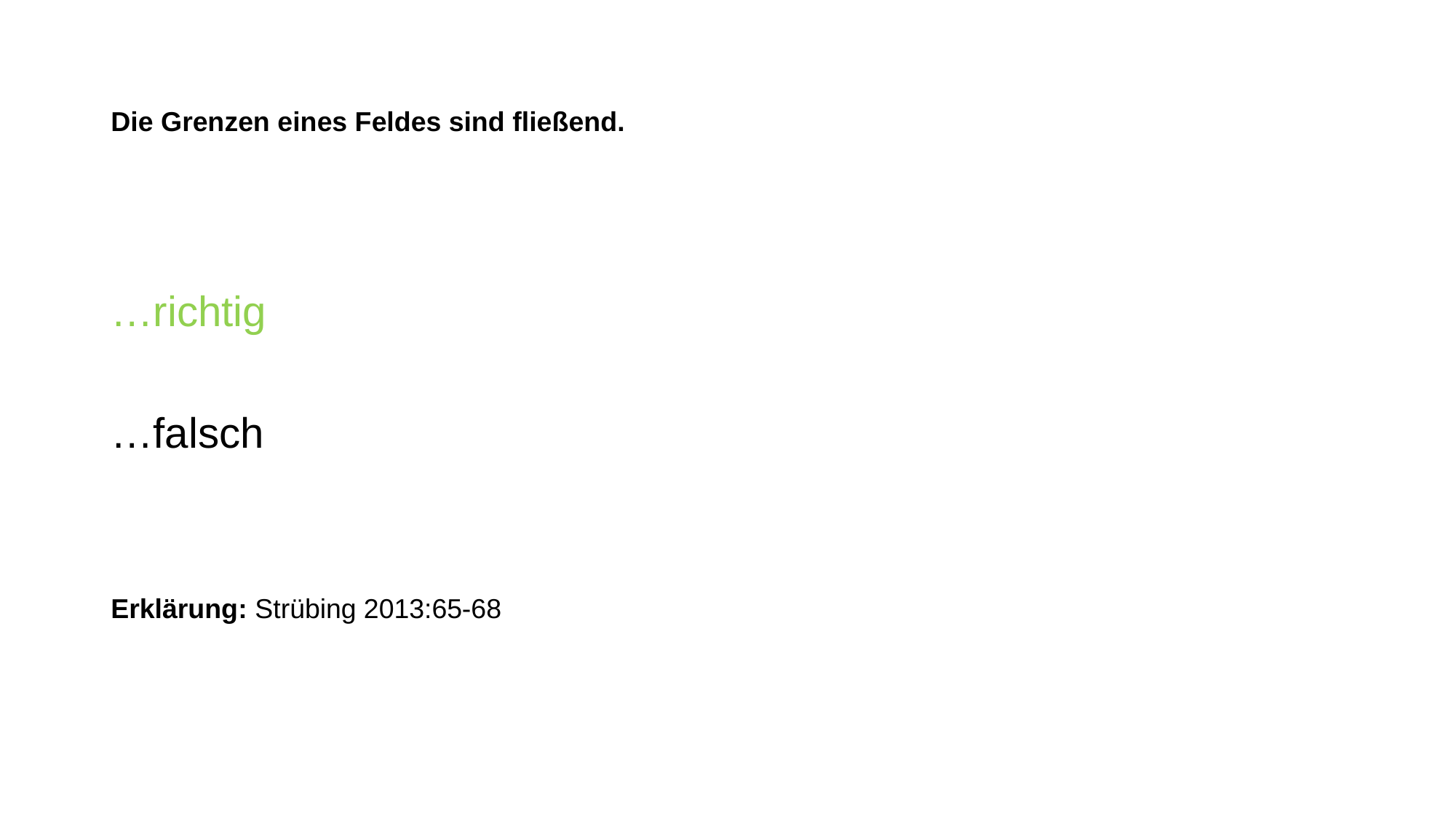

# Die Grenzen eines Feldes sind fließend.

…richtig

…falsch

Erklärung: Strübing 2013:65-68